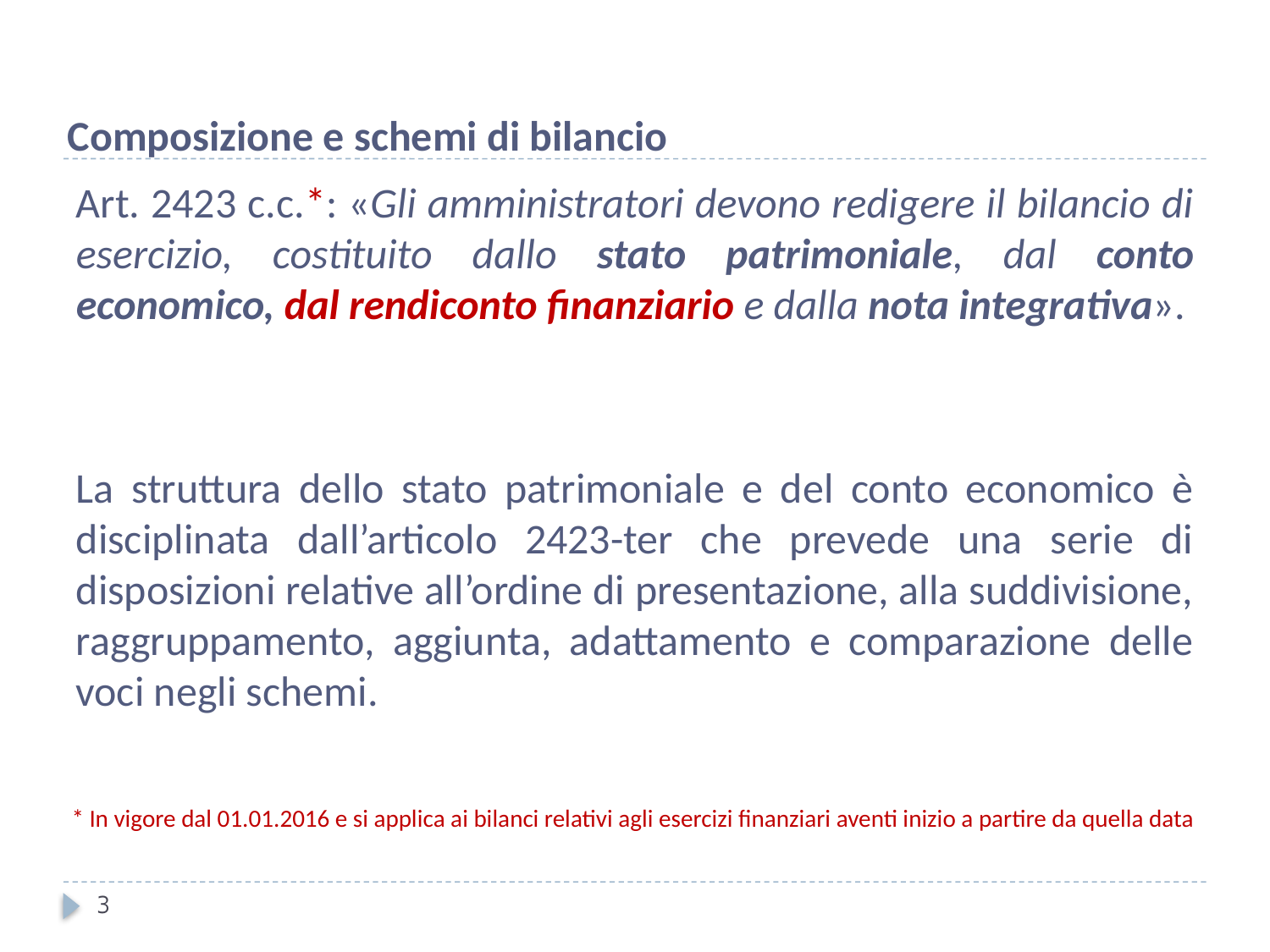

Composizione e schemi di bilancio
Art. 2423 c.c.*: «Gli amministratori devono redigere il bilancio di esercizio, costituito dallo stato patrimoniale, dal conto economico, dal rendiconto finanziario e dalla nota integrativa».

La struttura dello stato patrimoniale e del conto economico è disciplinata dall’articolo 2423-ter che prevede una serie di disposizioni relative all’ordine di presentazione, alla suddivisione, raggruppamento, aggiunta, adattamento e comparazione delle voci negli schemi.

* In vigore dal 01.01.2016 e si applica ai bilanci relativi agli esercizi finanziari aventi inizio a partire da quella data

3